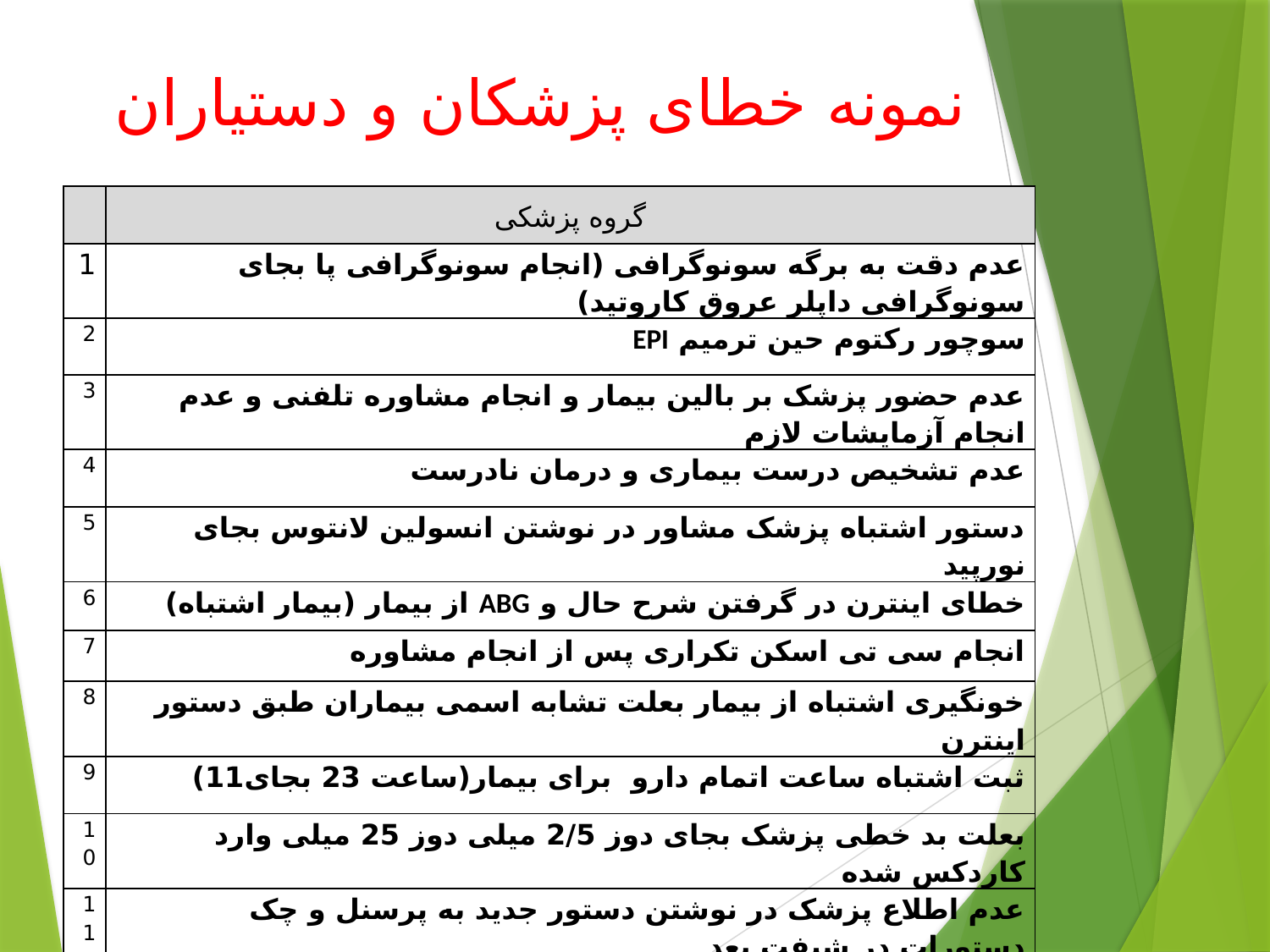

# نمونه خطای پزشکان و دستیاران
|  | گروه پزشکی |
| --- | --- |
| 1 | عدم دقت به برگه سونوگرافی (انجام سونوگرافی پا بجای سونوگرافی داپلر عروق کاروتید) |
| 2 | سوچور رکتوم حین ترمیم EPI |
| 3 | عدم حضور پزشک بر بالین بیمار و انجام مشاوره تلفنی و عدم انجام آزمایشات لازم |
| 4 | عدم تشخیص درست بیماری و درمان نادرست |
| 5 | دستور اشتباه پزشک مشاور در نوشتن انسولین لانتوس بجای نورپید |
| 6 | خطای اینترن در گرفتن شرح حال و ABG از بیمار (بیمار اشتباه) |
| 7 | انجام سی تی اسکن تکراری پس از انجام مشاوره |
| 8 | خونگیری اشتباه از بیمار بعلت تشابه اسمی بیماران طبق دستور اینترن |
| 9 | ثبت اشتباه ساعت اتمام دارو برای بیمار(ساعت 23 بجای11) |
| 10 | بعلت بد خطی پزشک بجای دوز 2/5 میلی دوز 25 میلی وارد کاردکس شده |
| 11 | عدم اطلاع پزشک در نوشتن دستور جدید به پرسنل و چک دستورات در شیفت بعد |
| 12 | عدم پیگیری بیمار بدحال |